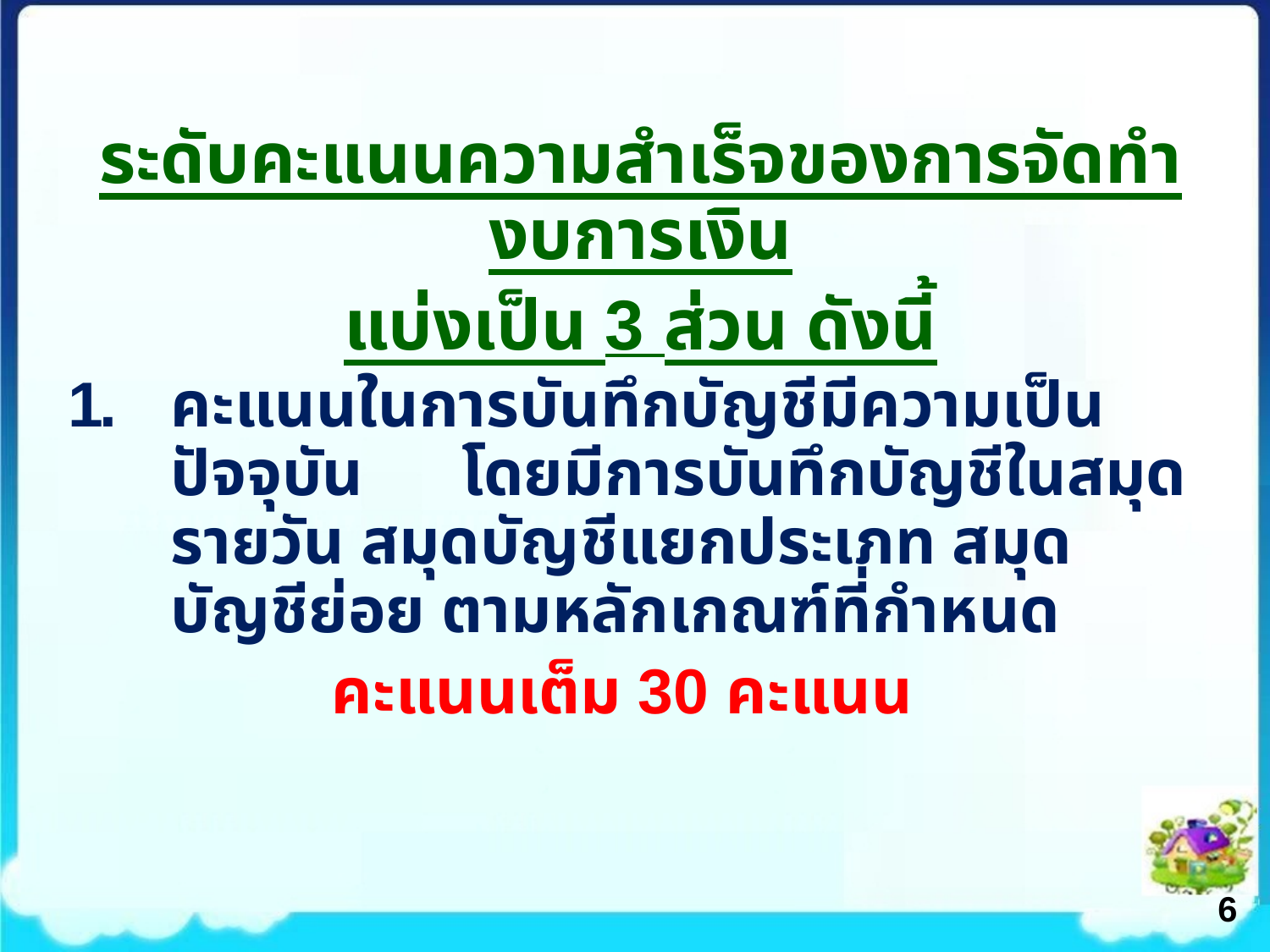

ระดับคะแนนความสำเร็จของการจัดทำงบการเงิน
แบ่งเป็น 3 ส่วน ดังนี้
คะแนนในการบันทึกบัญชีมีความเป็นปัจจุบัน      โดยมีการบันทึกบัญชีในสมุดรายวัน สมุดบัญชีแยกประเภท สมุดบัญชีย่อย ตามหลักเกณฑ์ที่กำหนด
คะแนนเต็ม 30 คะแนน
6